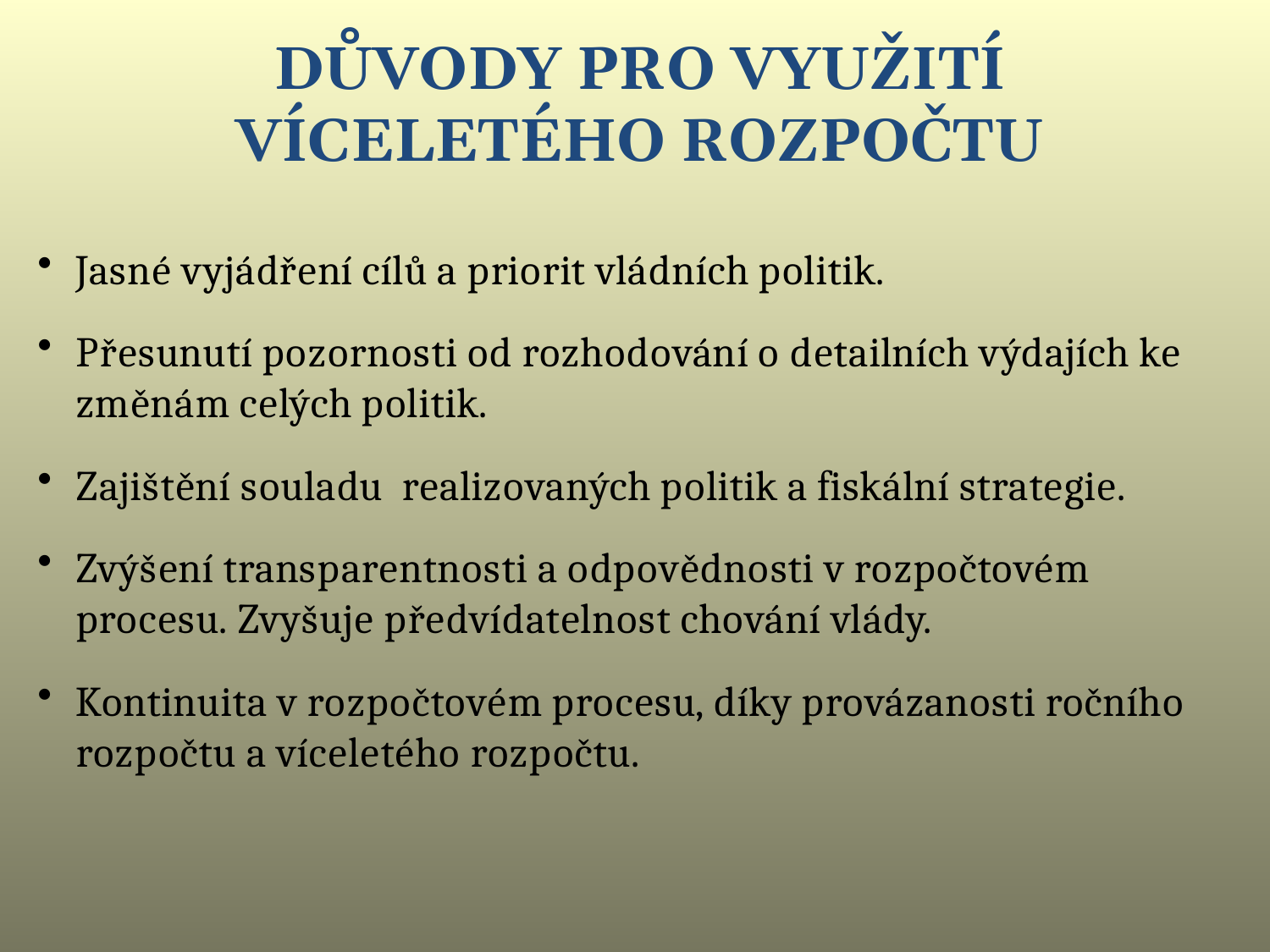

Důvody pro využití víceletého rozpočtu
Jasné vyjádření cílů a priorit vládních politik.
Přesunutí pozornosti od rozhodování o detailních výdajích ke změnám celých politik.
Zajištění souladu  realizovaných politik a fiskální strategie.
Zvýšení transparentnosti a odpovědnosti v rozpočtovém procesu. Zvyšuje předvídatelnost chování vlády.
Kontinuita v rozpočtovém procesu, díky provázanosti ročního rozpočtu a víceletého rozpočtu.